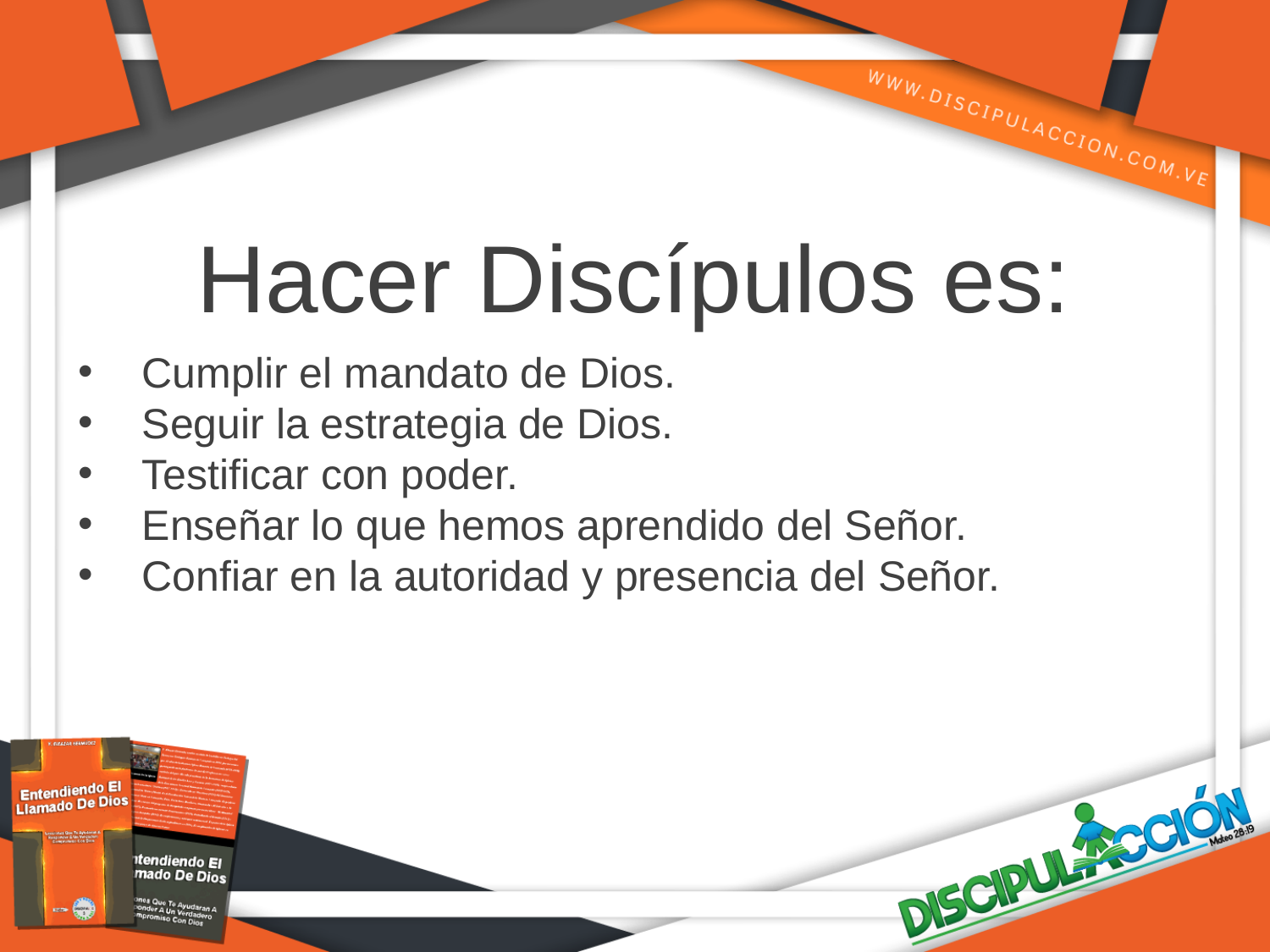

Hacer Discípulos es:
Cumplir el mandato de Dios.
Seguir la estrategia de Dios.
Testificar con poder.
Enseñar lo que hemos aprendido del Señor.
Confiar en la autoridad y presencia del Señor.